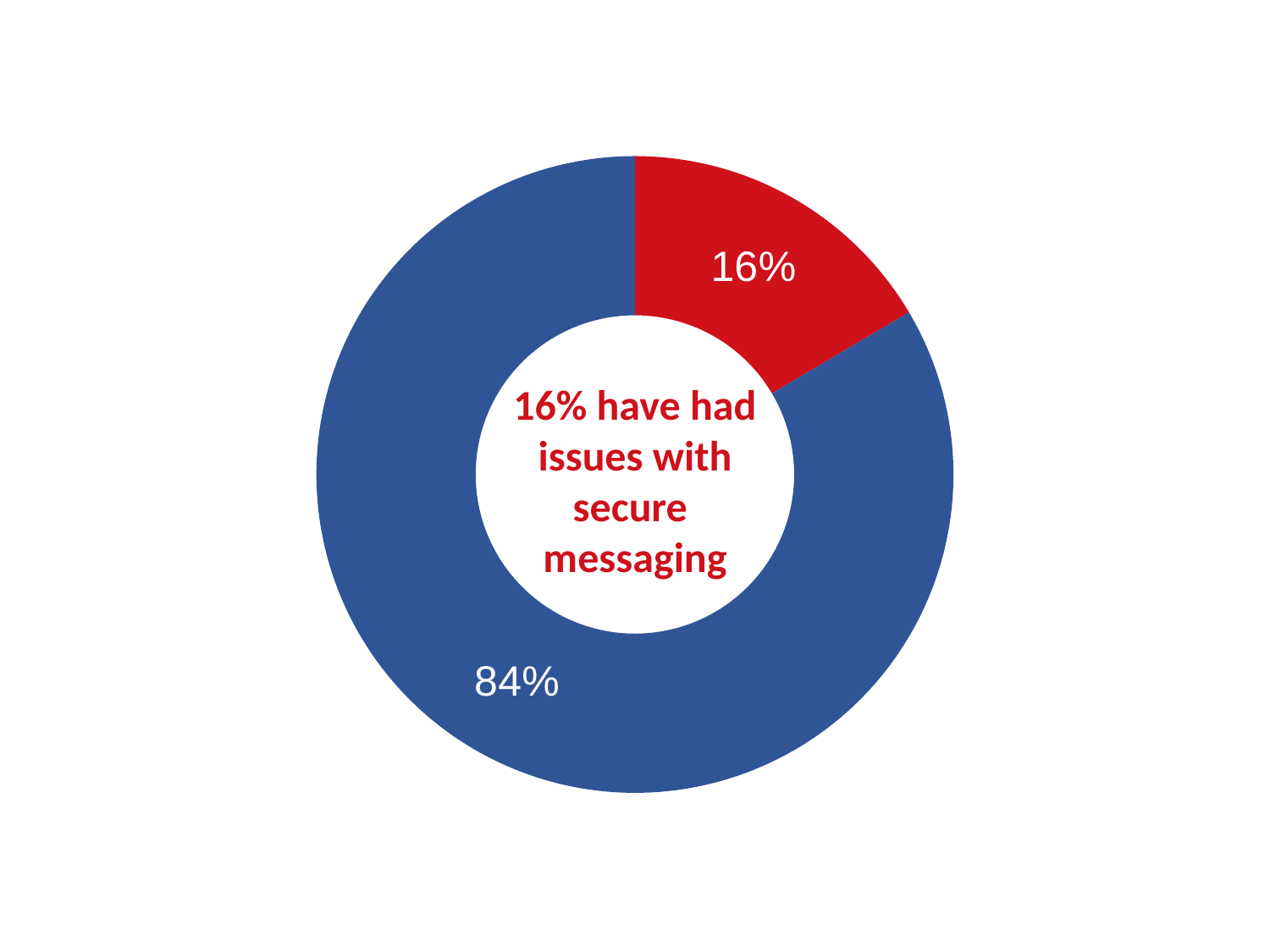

### Chart

| Category | Series 1 |
|---|---|
| Yes | 0.1649484536082474 |
| No | 0.8350515463917526 |
16% have had
 issues with
secure
messaging